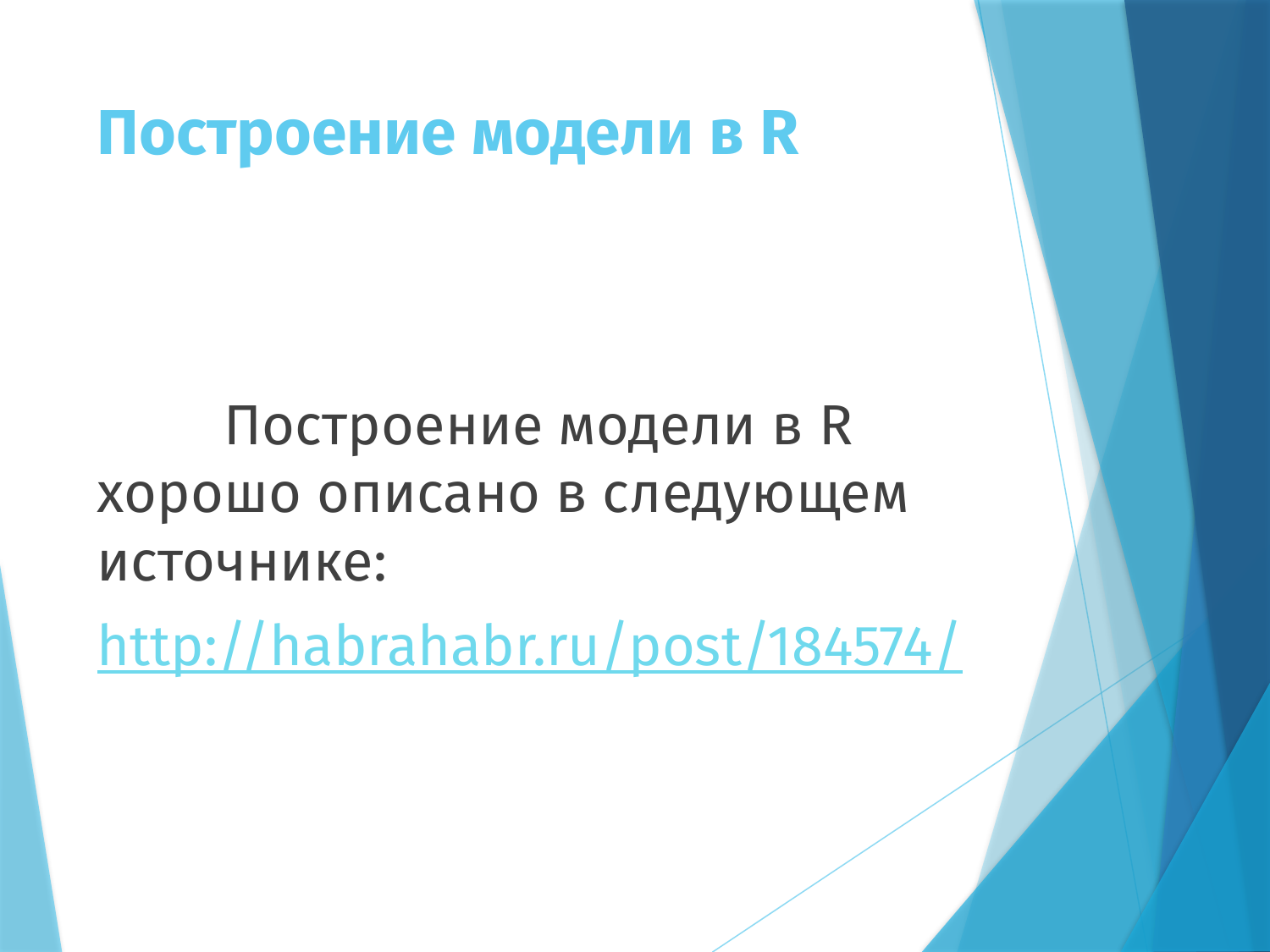

# Построение модели в R
	Построение модели в R хорошо описано в следующем источнике:
http://habrahabr.ru/post/184574/